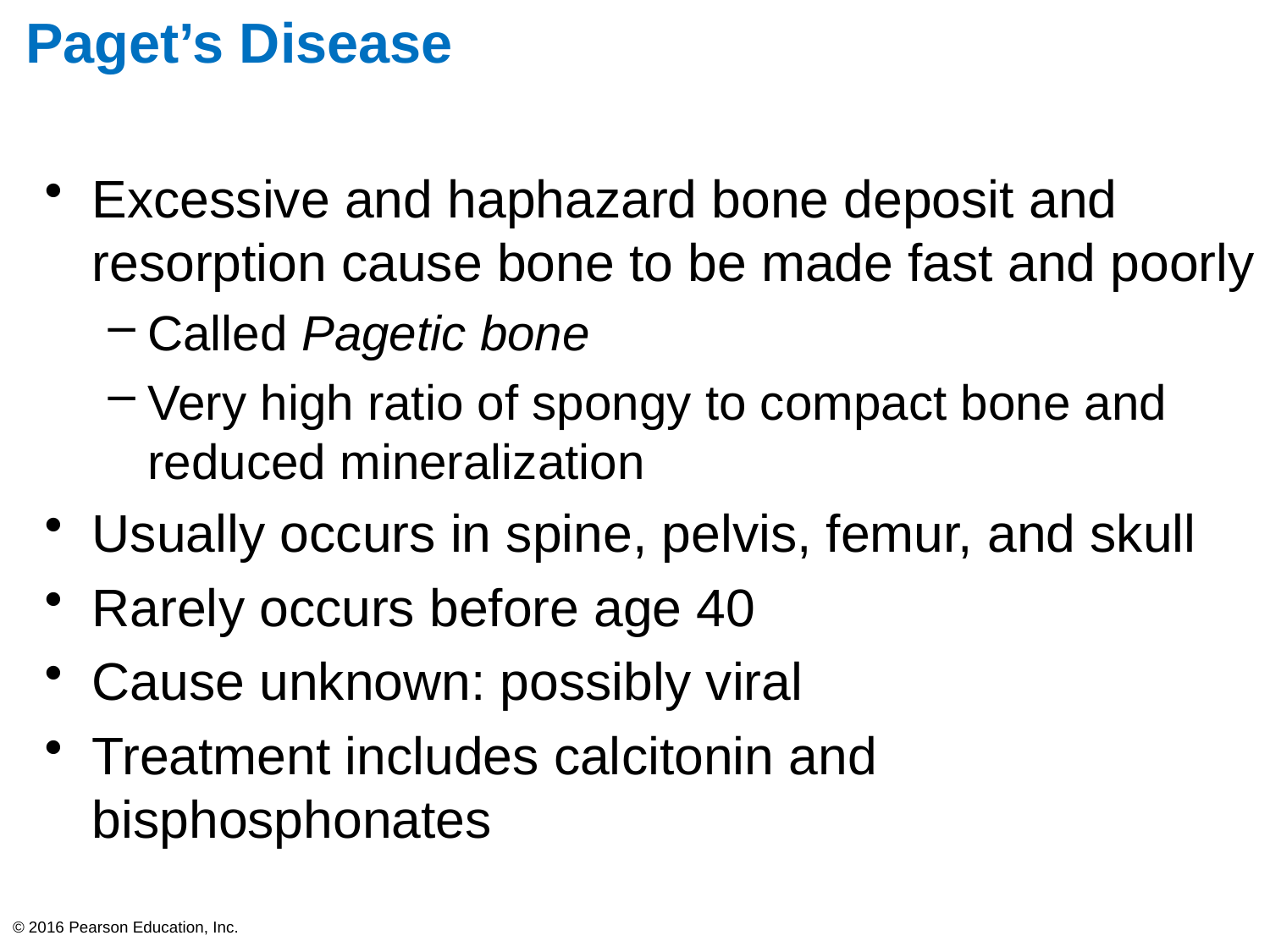

# Paget’s Disease
Excessive and haphazard bone deposit and resorption cause bone to be made fast and poorly
Called Pagetic bone
Very high ratio of spongy to compact bone and reduced mineralization
Usually occurs in spine, pelvis, femur, and skull
Rarely occurs before age 40
Cause unknown: possibly viral
Treatment includes calcitonin and bisphosphonates
© 2016 Pearson Education, Inc.